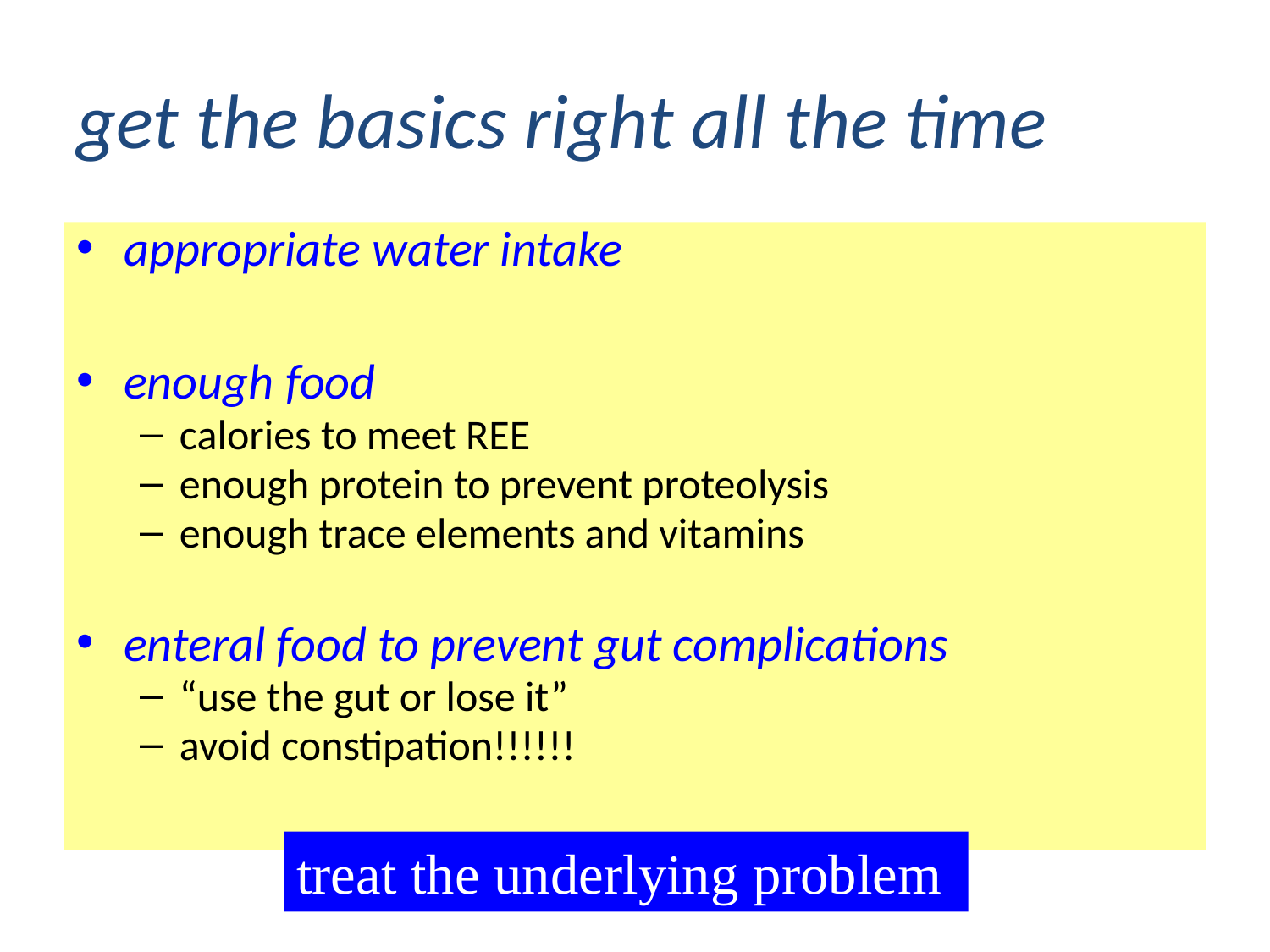

# get the basics right all the time
appropriate water intake

enough food
calories to meet REE
enough protein to prevent proteolysis
enough trace elements and vitamins

enteral food to prevent gut complications
“use the gut or lose it”
avoid constipation!!!!!!

treat the underlying problem